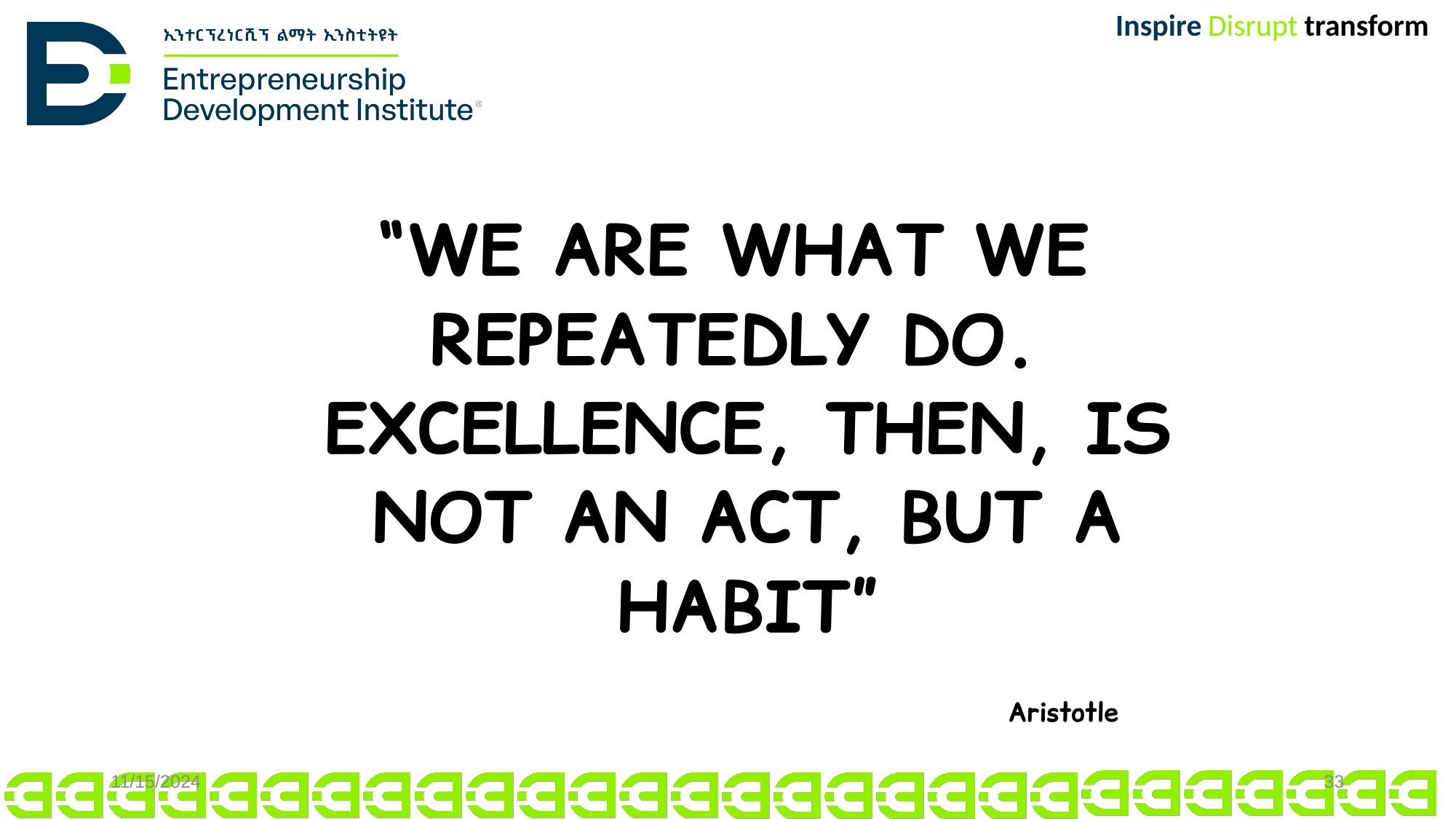

“WE ARE WHAT WE
REPEATEDLY DO.
EXCELLENCE, THEN, IS
 NOT AN ACT, BUT A
HABIT”

                                                               Aristotle
11/15/2024
33